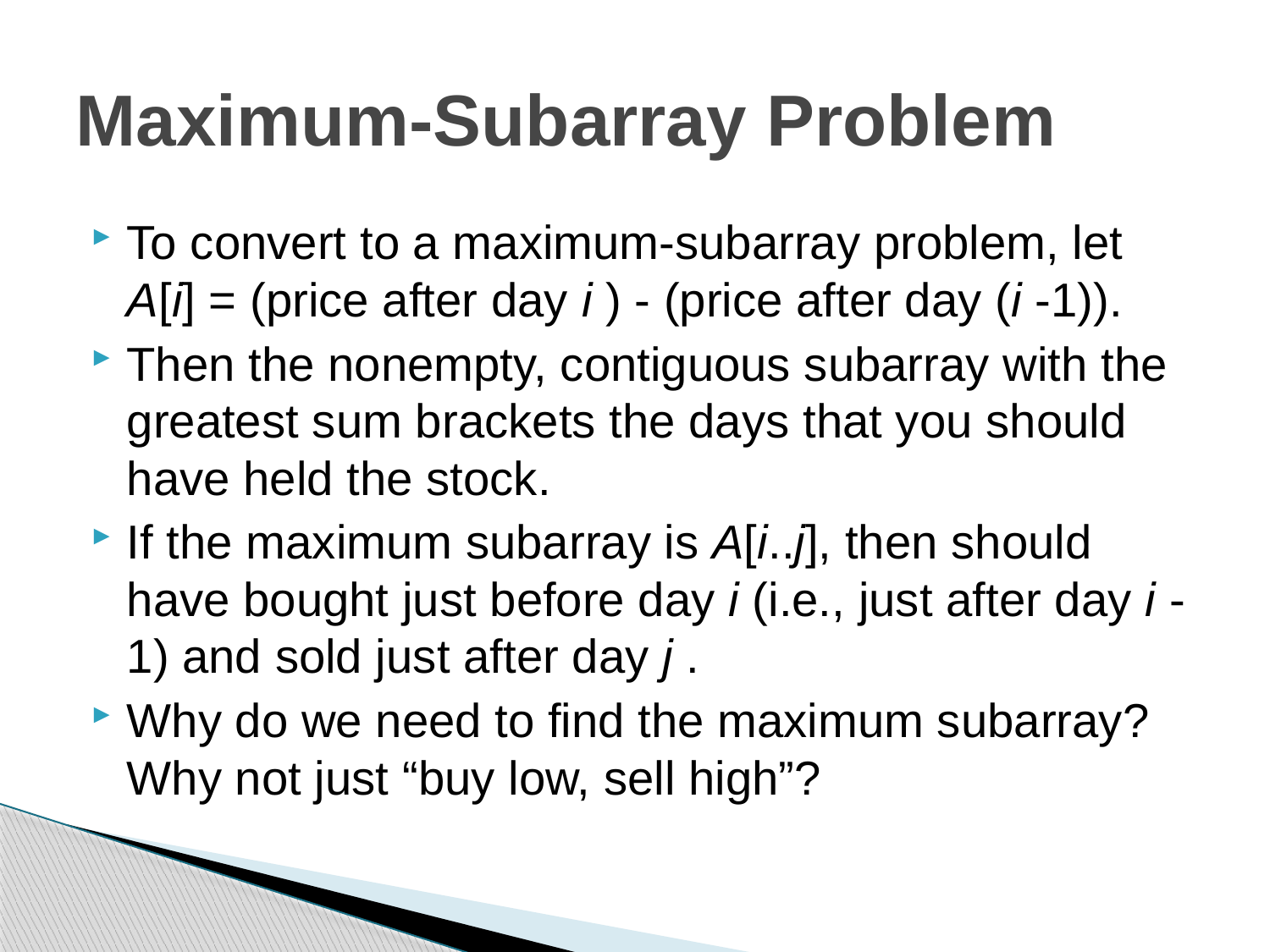

# Maximum-Subarray Problem
To convert to a maximum-subarray problem, let A[i] = (price after day i ) - (price after day (i -1)).
Then the nonempty, contiguous subarray with the greatest sum brackets the days that you should have held the stock.
If the maximum subarray is A[i..j], then should have bought just before day i (i.e., just after day i - 1) and sold just after day j .
Why do we need to find the maximum subarray? Why not just “buy low, sell high”?